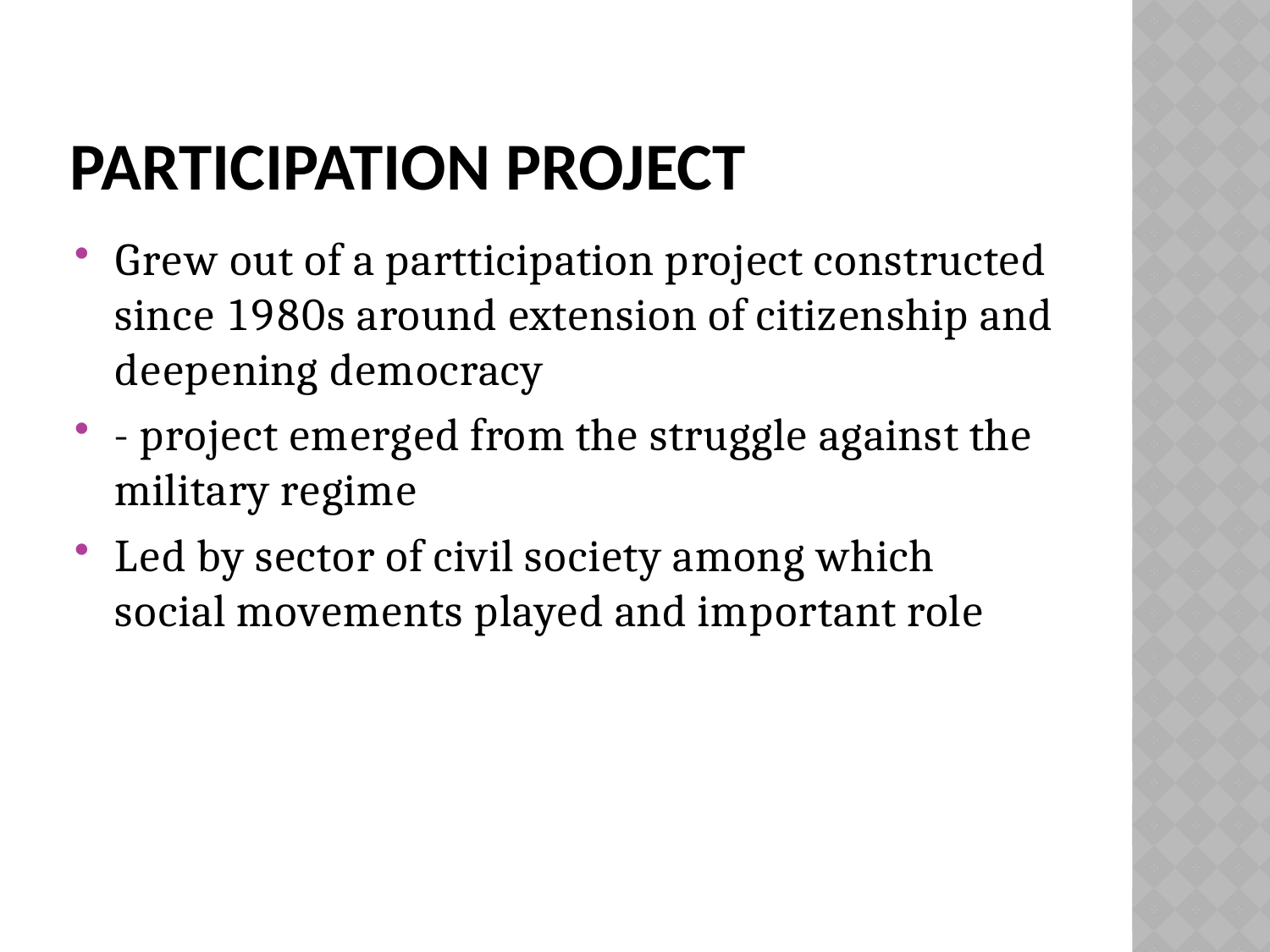

# Participation project
Grew out of a partticipation project constructed since 1980s around extension of citizenship and deepening democracy
- project emerged from the struggle against the military regime
Led by sector of civil society among which social movements played and important role